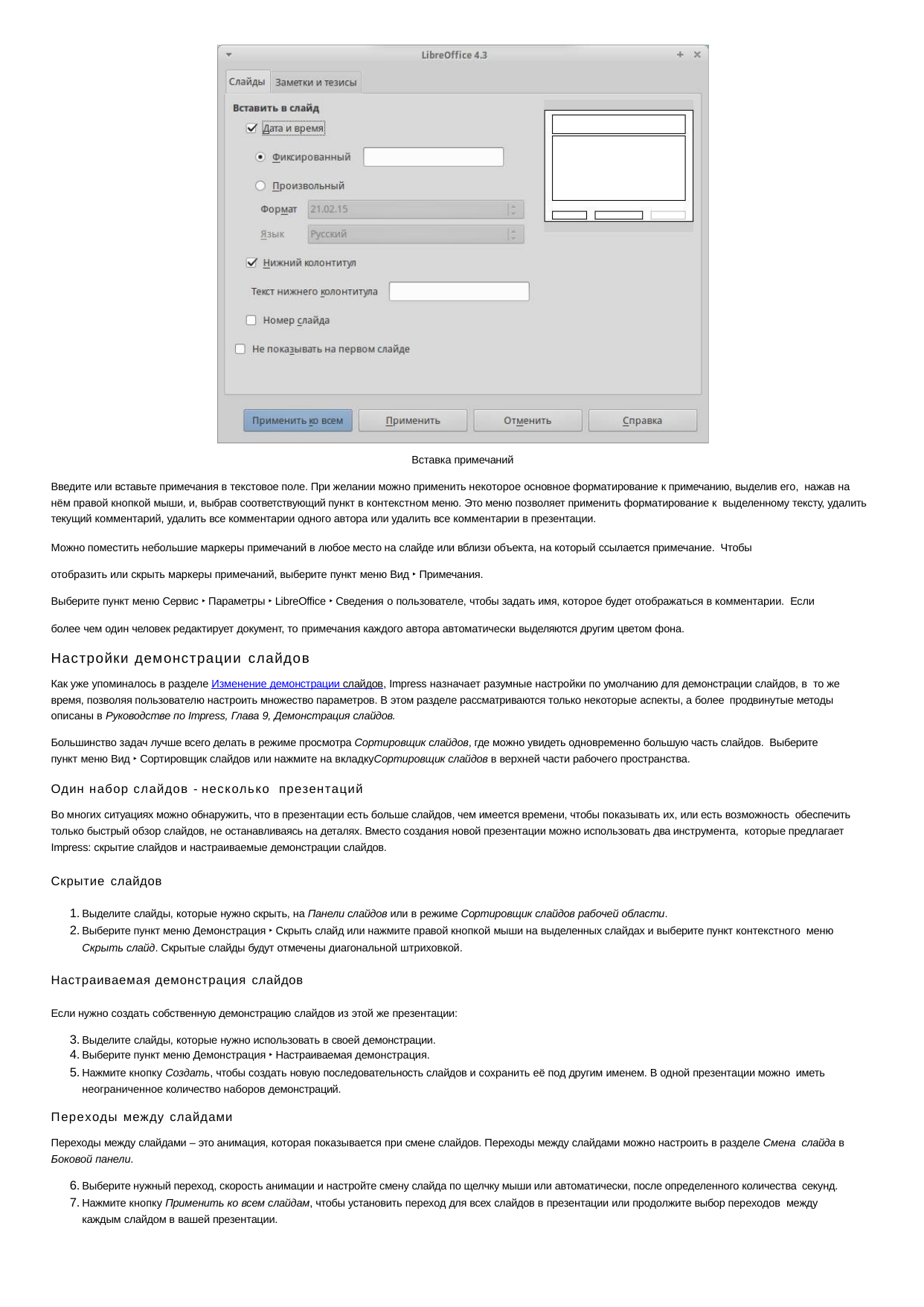

Вставка примечаний
Введите или вставьте примечания в текстовое поле. При желании можно применить некоторое основное форматирование к примечанию, выделив его,  нажав на нём правой кнопкой мыши, и, выбрав соответствующий пункт в контекстном меню. Это меню позволяет применить форматирование к  выделенному тексту, удалить текущий комментарий, удалить все комментарии одного автора или удалить все комментарии в презентации.
Можно поместить небольшие маркеры примечаний в любое место на слайде или вблизи объекта, на который ссылается примечание.  Чтобы отобразить или скрыть маркеры примечаний, выберите пункт меню Вид ‣ Примечания.
Выберите пункт меню Сервис ‣ Параметры ‣ LibreOffice ‣ Сведения о пользователе, чтобы задать имя, которое будет отображаться в комментарии.  Если более чем один человек редактирует документ, то примечания каждого автора автоматически выделяются другим цветом фона.
Настройки демонстрации слайдов
Как уже упоминалось в разделе Изменение демонстрации слайдов, Impress назначает разумные настройки по умолчанию для демонстрации слайдов, в  то же время, позволяя пользователю настроить множество параметров. В этом разделе рассматриваются только некоторые аспекты, а более  продвинутые методы описаны в Руководстве по Impress, Глава 9, Демонстрация слайдов.
Большинство задач лучше всего делать в режиме просмотра Сортировщик слайдов, где можно увидеть одновременно большую часть слайдов.  Выберите пункт меню Вид ‣ Сортировщик слайдов или нажмите на вкладкуСортировщик слайдов в верхней части рабочего пространства.

Один набор слайдов - несколько презентаций
Во многих ситуациях можно обнаружить, что в презентации есть больше слайдов, чем имеется времени, чтобы показывать их, или есть возможность  обеспечить только быстрый обзор слайдов, не останавливаясь на деталях. Вместо создания новой презентации можно использовать два инструмента,  которые предлагает Impress: скрытие слайдов и настраиваемые демонстрации слайдов.

Скрытие слайдов

Выделите слайды, которые нужно скрыть, на Панели слайдов или в режиме Сортировщик слайдов рабочей области.
Выберите пункт меню Демонстрация ‣ Скрыть слайд или нажмите правой кнопкой мыши на выделенных слайдах и выберите пункт контекстного  меню Скрыть слайд. Скрытые слайды будут отмечены диагональной штриховкой.

Настраиваемая демонстрация слайдов

Если нужно создать собственную демонстрацию слайдов из этой же презентации:
Выделите слайды, которые нужно использовать в своей демонстрации.
Выберите пункт меню Демонстрация ‣ Настраиваемая демонстрация.
Нажмите кнопку Создать, чтобы создать новую последовательность слайдов и сохранить её под другим именем. В одной презентации можно  иметь неограниченное количество наборов демонстраций.
Переходы между слайдами
Переходы между слайдами – это анимация, которая показывается при смене слайдов. Переходы между слайдами можно настроить в разделе Смена  слайда в Боковой панели.
Выберите нужный переход, скорость анимации и настройте смену слайда по щелчку мыши или автоматически, после определенного количества  секунд.
Нажмите кнопку Применить ко всем слайдам, чтобы установить переход для всех слайдов в презентации или продолжите выбор переходов  между каждым слайдом в вашей презентации.